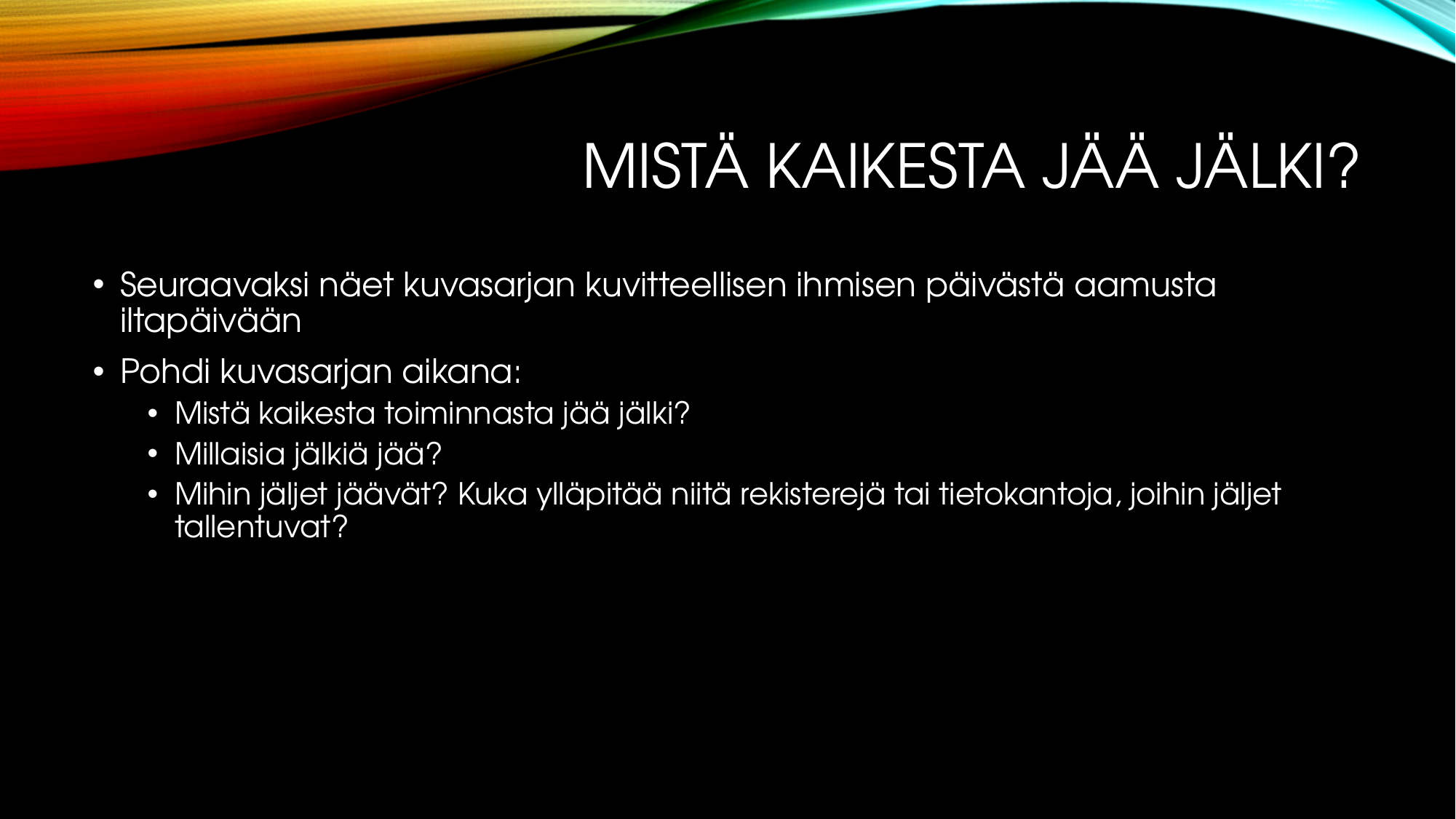

# Mistä kaikesta jää jälki?
Seuraavaksi näet kuvasarjan kuvitteellisen ihmisen päivästä aamusta iltapäivään
Pohdi kuvasarjan aikana:
Mistä kaikesta toiminnasta jää jälki?
Millaisia jälkiä jää?
Mihin jäljet jäävät? Kuka ylläpitää niitä rekisterejä tai tietokantoja, joihin jäljet tallentuvat?